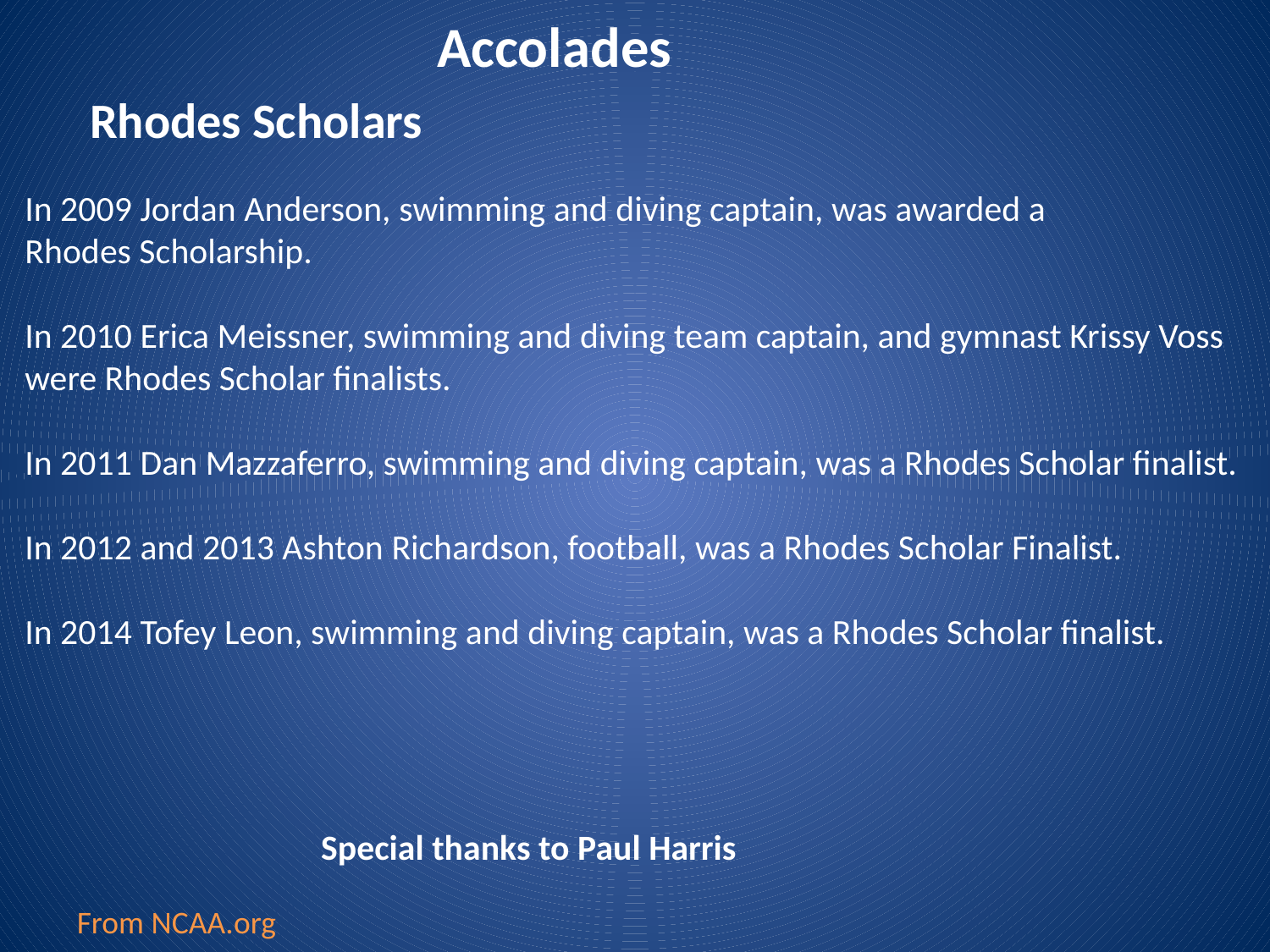

Accolades
Rhodes Scholars
In 2009 Jordan Anderson, swimming and diving captain, was awarded a
Rhodes Scholarship.

In 2010 Erica Meissner, swimming and diving team captain, and gymnast Krissy Voss
were Rhodes Scholar finalists.

In 2011 Dan Mazzaferro, swimming and diving captain, was a Rhodes Scholar finalist.

In 2012 and 2013 Ashton Richardson, football, was a Rhodes Scholar Finalist.

In 2014 Tofey Leon, swimming and diving captain, was a Rhodes Scholar finalist.

Special thanks to Paul Harris
From NCAA.org